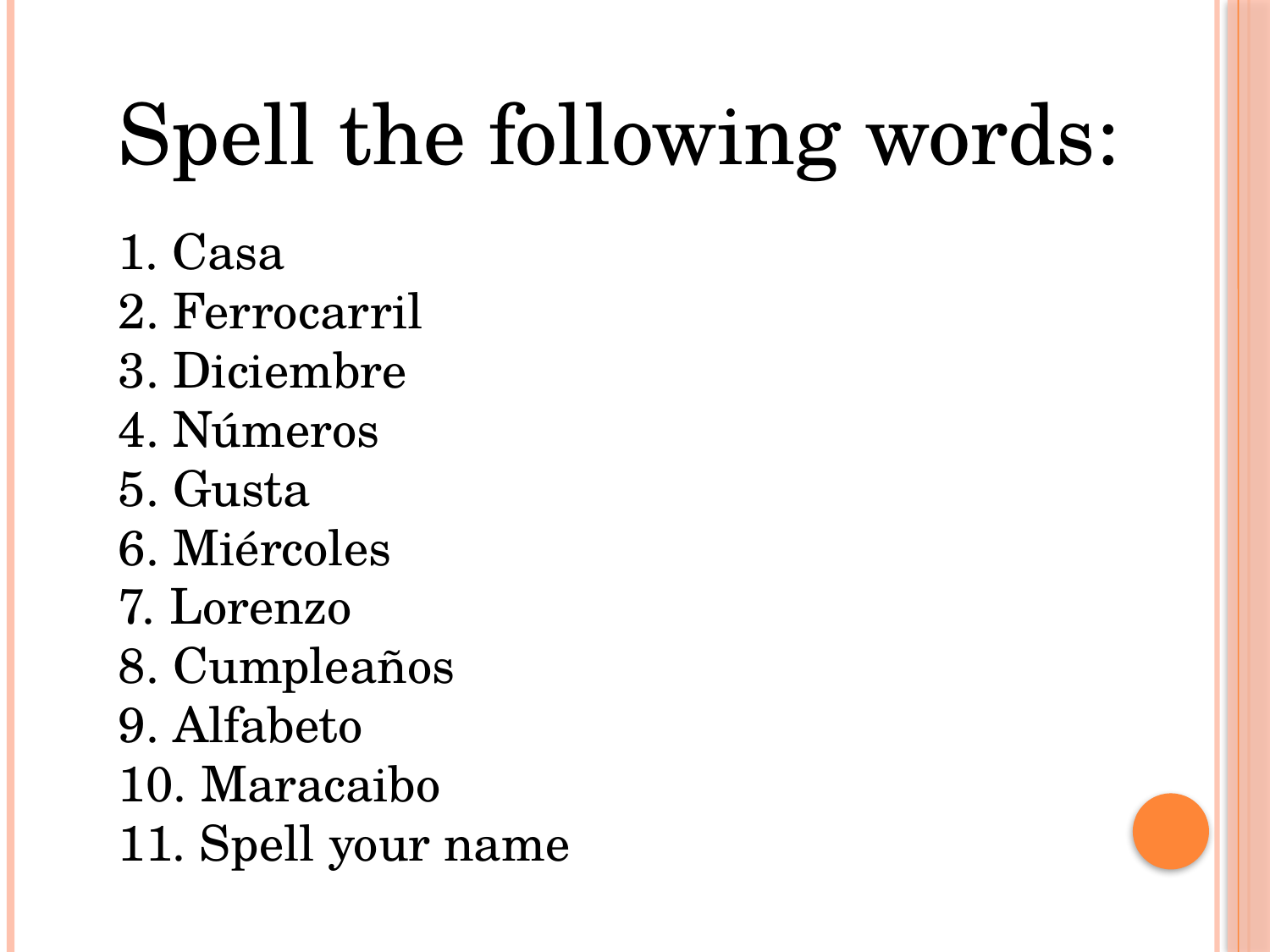

Spell the following words:

1. Casa
2. Ferrocarril
3. Diciembre
4. Números
5. Gusta
6. Miércoles
7. Lorenzo
8. Cumpleaños
9. Alfabeto
10. Maracaibo
11. Spell your name